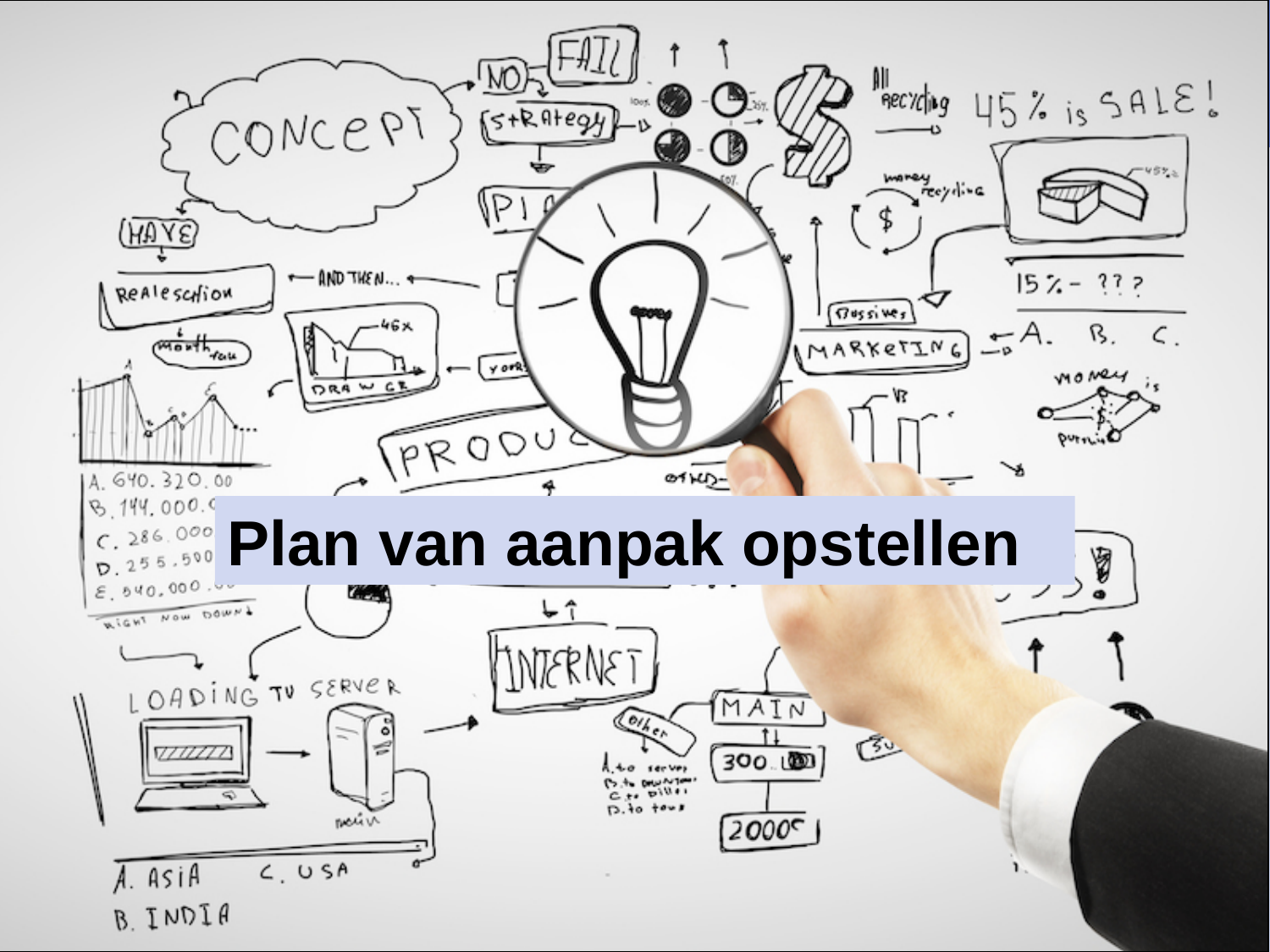

kijk
#

Plan van aanpak opstellen
1 november 2018
3